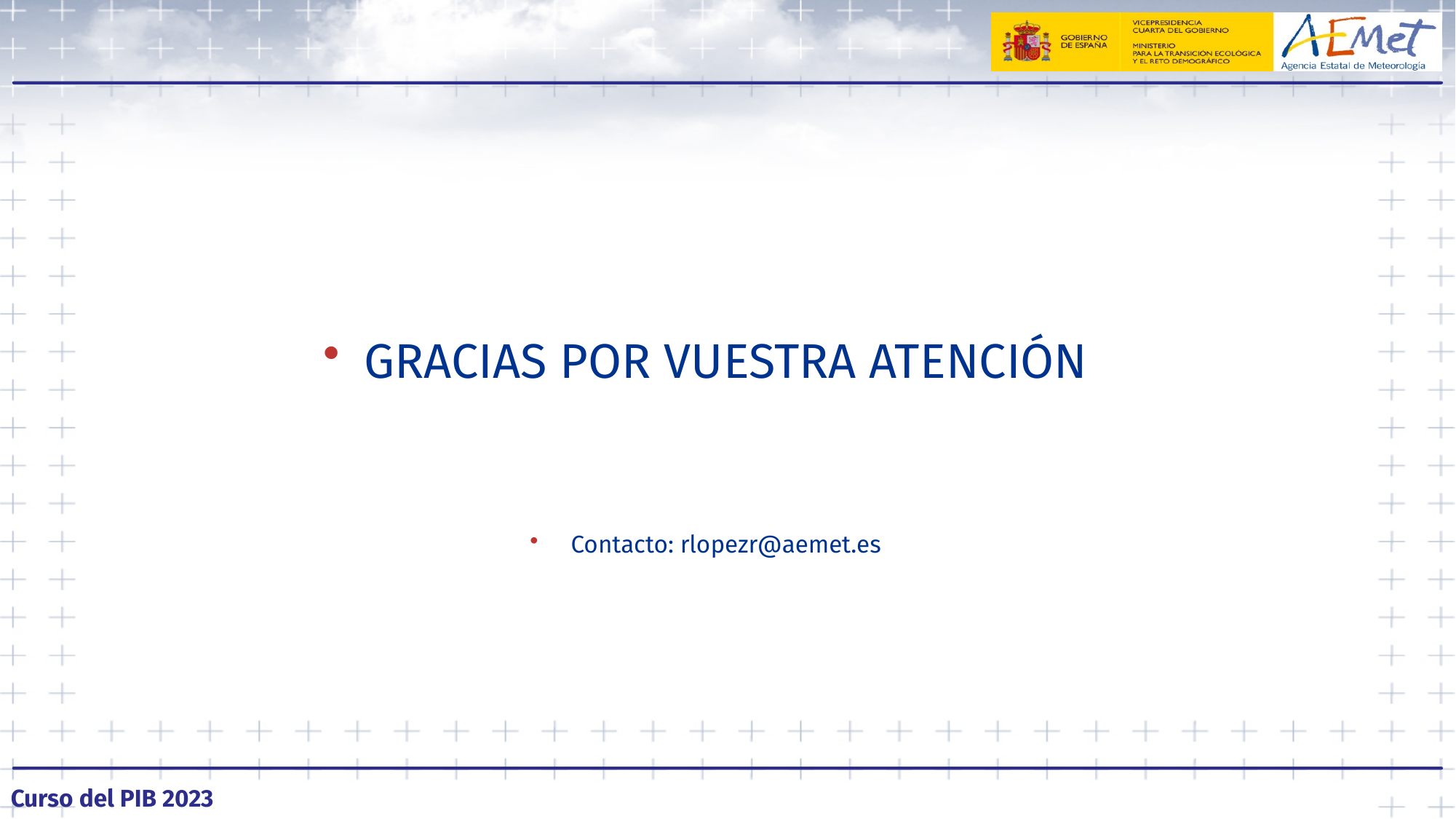

#

GRACIAS POR VUESTRA ATENCIÓN

Contacto: rlopezr@aemet.es